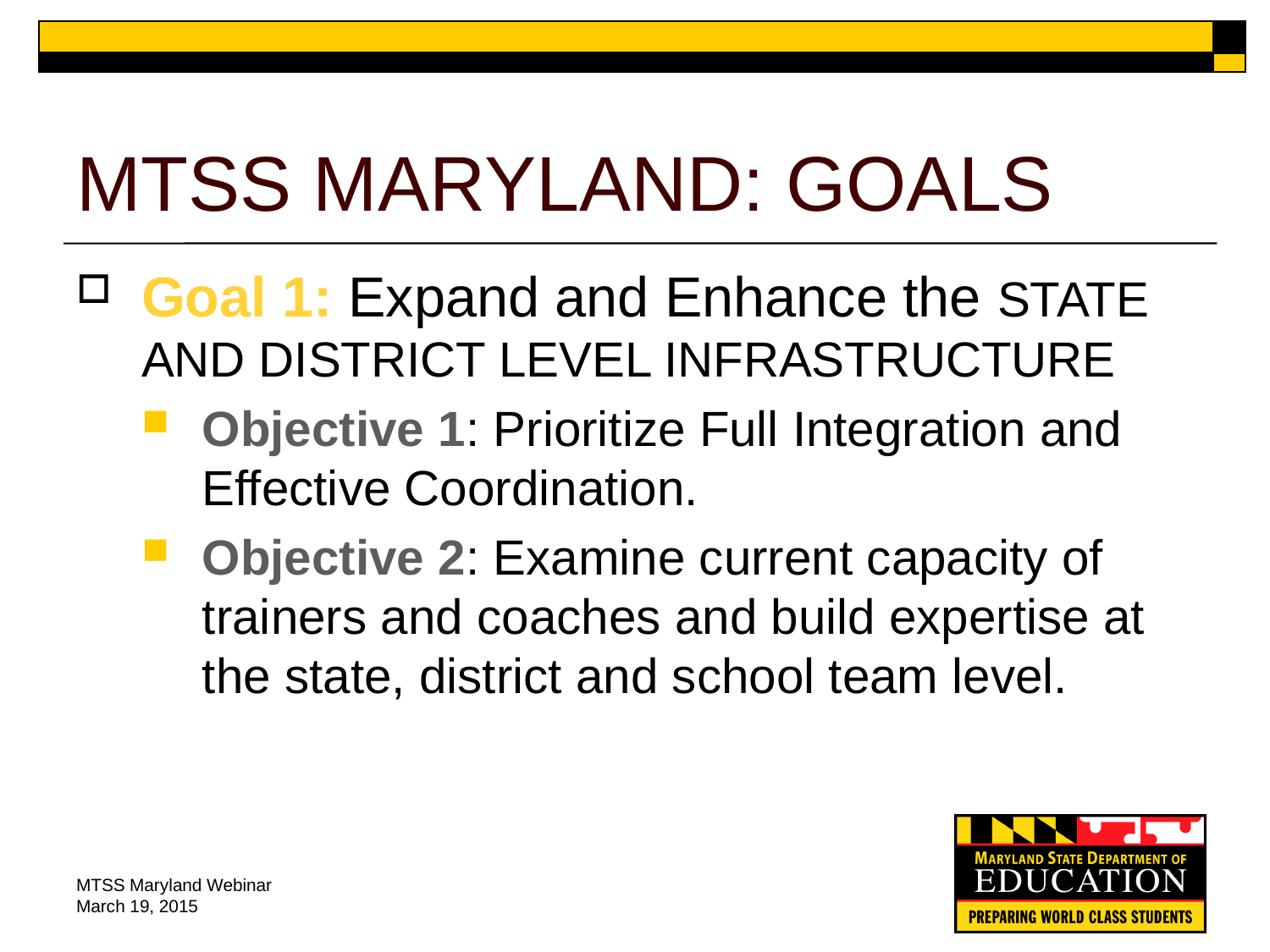

# MTSS MARYLAND: GOALS
Goal 1: Expand and Enhance the State and District Level Infrastructure
Objective 1: Prioritize Full Integration and Effective Coordination.
Objective 2: Examine current capacity of trainers and coaches and build expertise at the state, district and school team level.
MTSS Maryland Webinar March 19, 2015